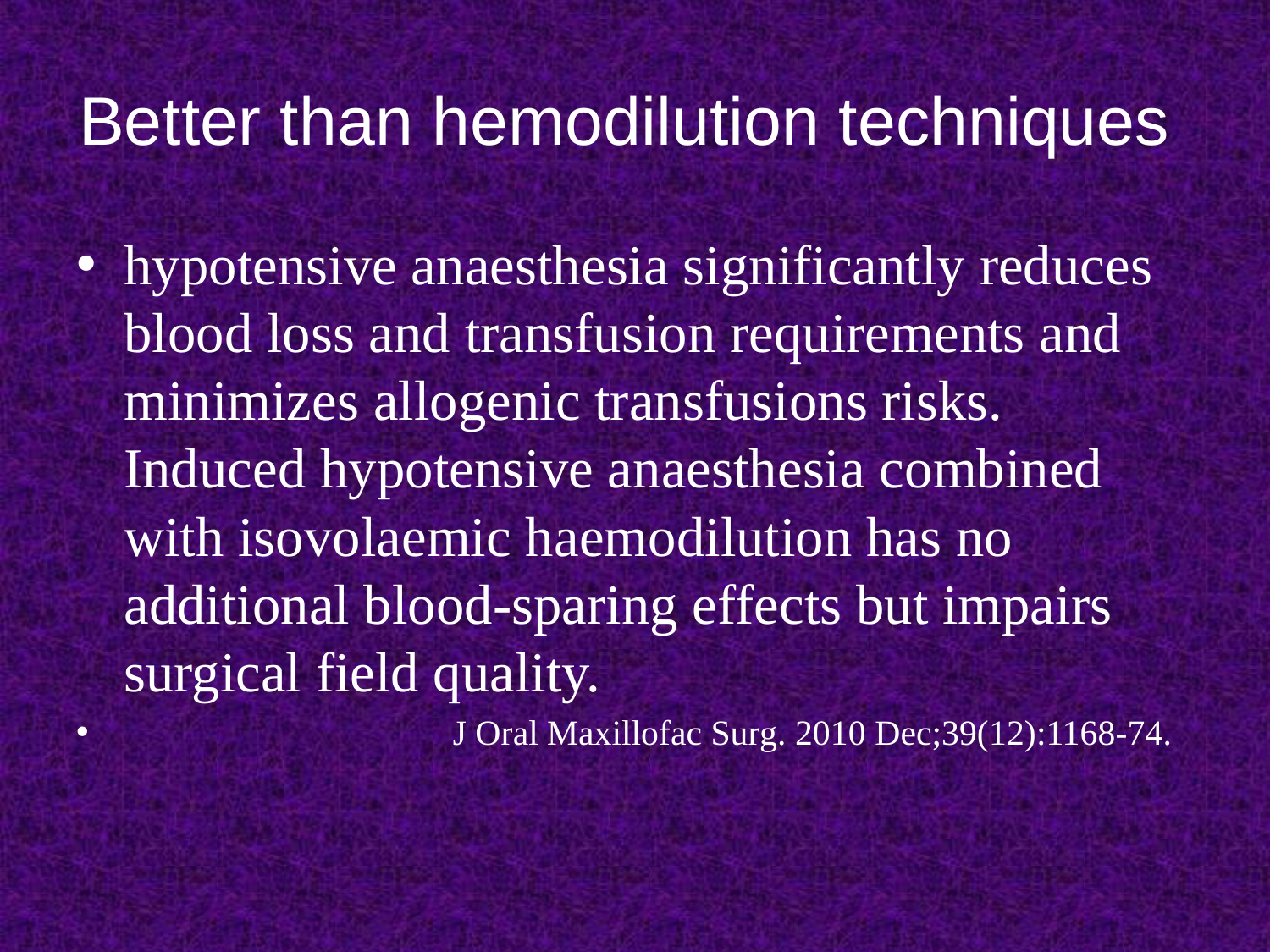

# Better than hemodilution techniques
hypotensive anaesthesia significantly reduces blood loss and transfusion requirements and minimizes allogenic transfusions risks. Induced hypotensive anaesthesia combined with isovolaemic haemodilution has no additional blood-sparing effects but impairs surgical field quality.
                                     J Oral Maxillofac Surg. 2010 Dec;39(12):1168-74.